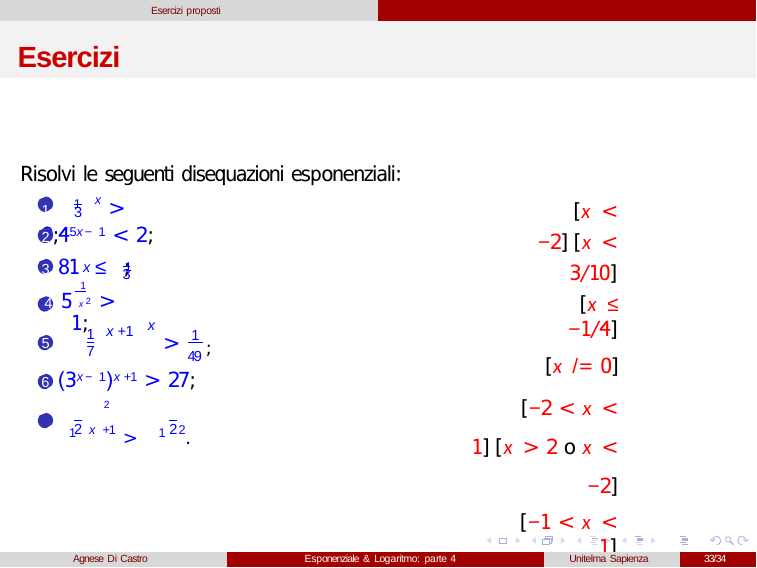

Esercizi proposti

# Esercizi
Risolvi le seguenti disequazioni esponenziali:
1     1  x  > 9;
[x  < −2] [x  < 3/10]
[x  ≤ −1/4]
[x  /= 0]
[−2 < x  < 1] [x  > 2 o x  < −2]
[−1 < x  < 1]

3
2   45x−1 < 2;

x 	1
3   81  ≤   ;

3

  1
4   5 x 2   > 1;

x

x +1

1
7
1
49 ;
>
5

6   (3x−1)x +1 > 27;
2

7     1  x  +1 >   1  2.

2
2

Agnese Di Castro
Esponenziale & Logaritmo: parte 4
Unitelma Sapienza
33/34